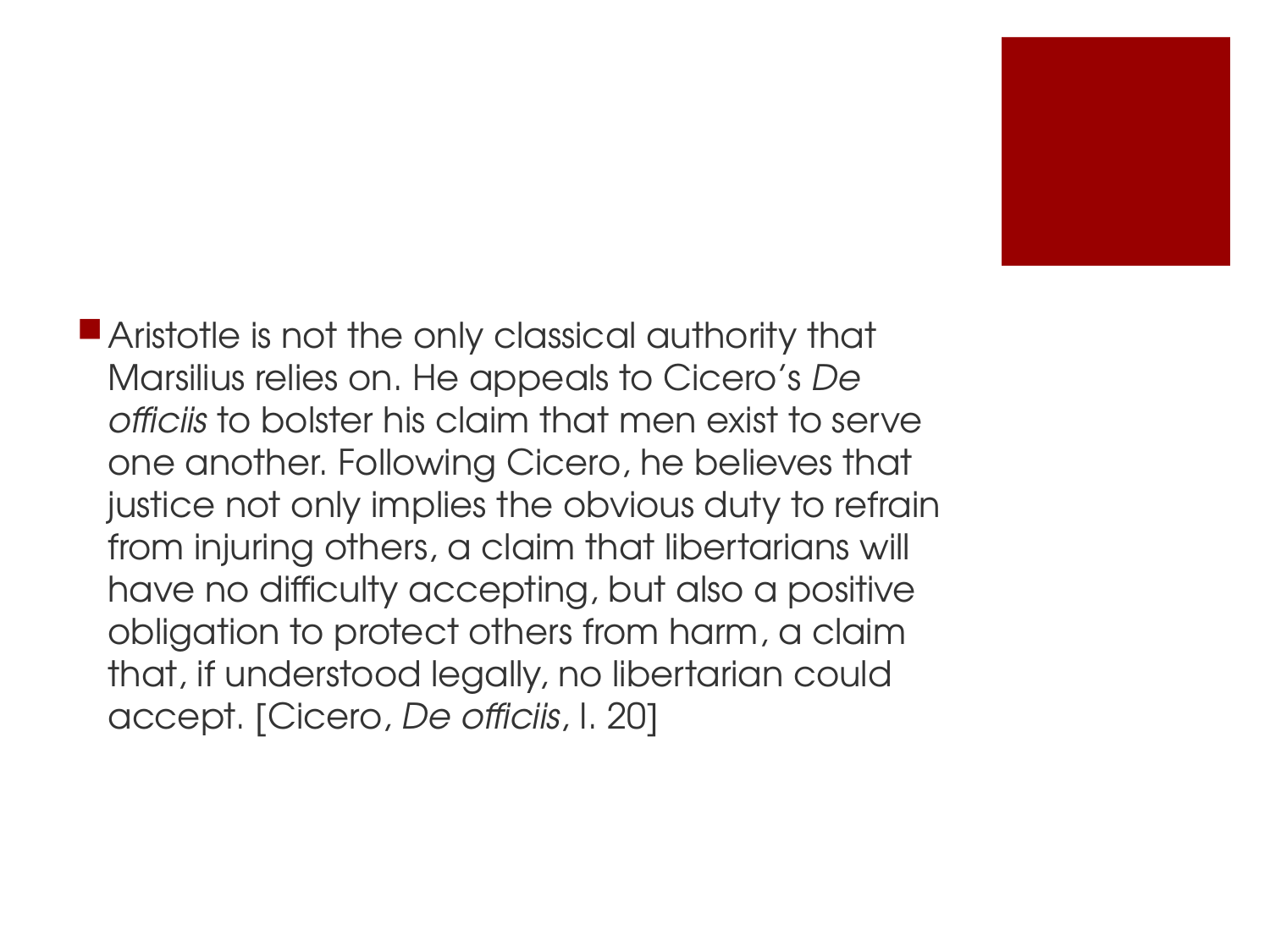

#
Aristotle is not the only classical authority that Marsilius relies on. He appeals to Cicero’s De officiis to bolster his claim that men exist to serve one another. Following Cicero, he believes that justice not only implies the obvious duty to refrain from injuring others, a claim that libertarians will have no difficulty accepting, but also a positive obligation to protect others from harm, a claim that, if understood legally, no libertarian could accept. [Cicero, De officiis, I. 20]